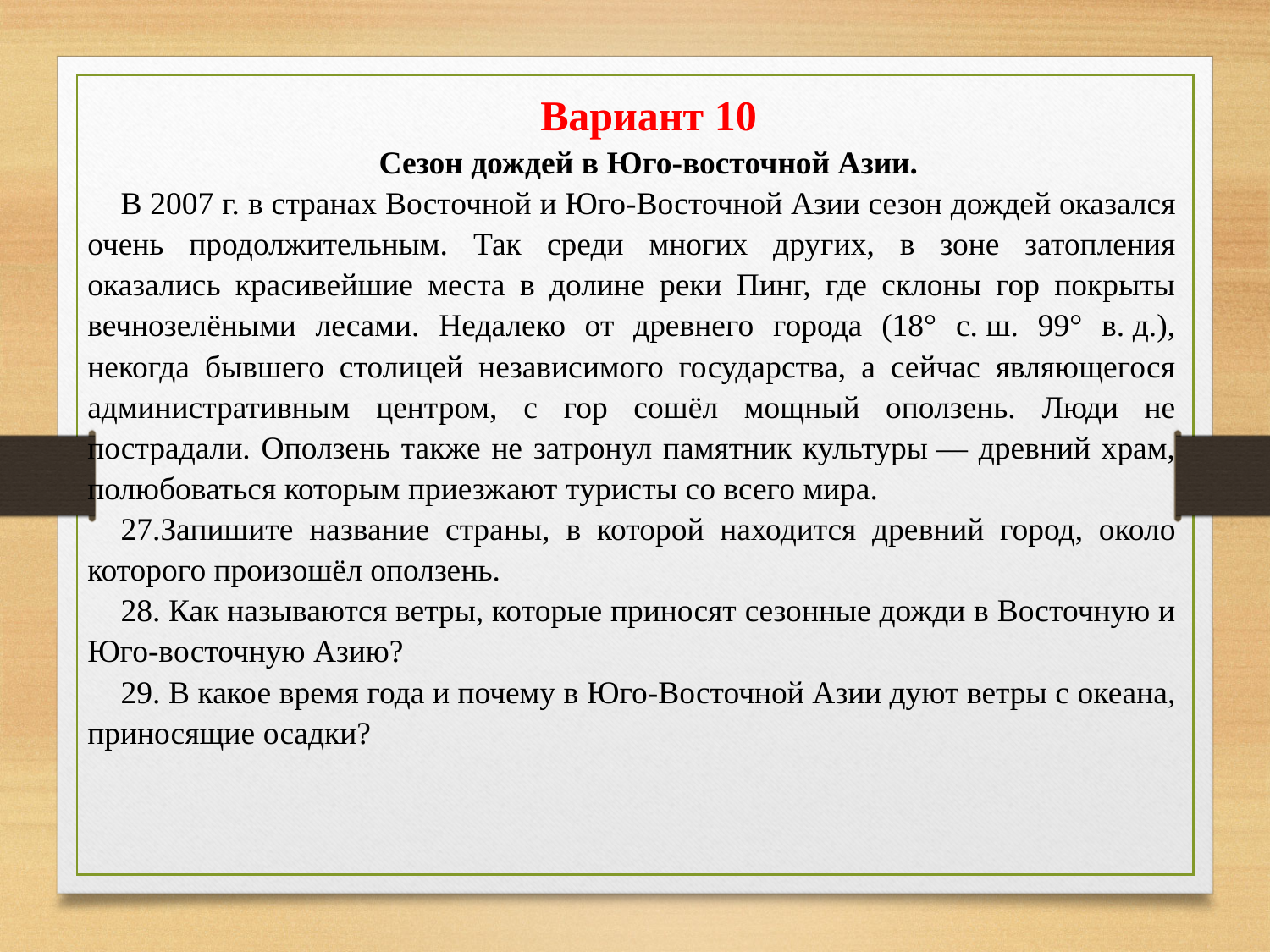

Вариант 10
Сезон дождей в Юго-восточной Азии.
В 2007 г. в странах Восточной и Юго-Восточной Азии сезон дождей оказался очень продолжительным. Так среди многих других, в зоне затопления оказались красивейшие места в долине реки Пинг, где склоны гор покрыты вечнозелёными лесами. Недалеко от древнего города (18° с. ш. 99° в. д.), некогда бывшего столицей независимого государства, а сейчас являющегося административным центром, с гор сошёл мощный оползень. Люди не пострадали. Оползень также не затронул памятник культуры — древний храм, полюбоваться которым приезжают туристы со всего мира.
27.Запишите название страны, в которой находится древний город, около которого произошёл оползень.
28. Как называются ветры, которые приносят сезонные дожди в Восточную и Юго-восточную Азию?
29. В какое время года и почему в Юго-Восточной Азии дуют ветры с океана, приносящие осадки?